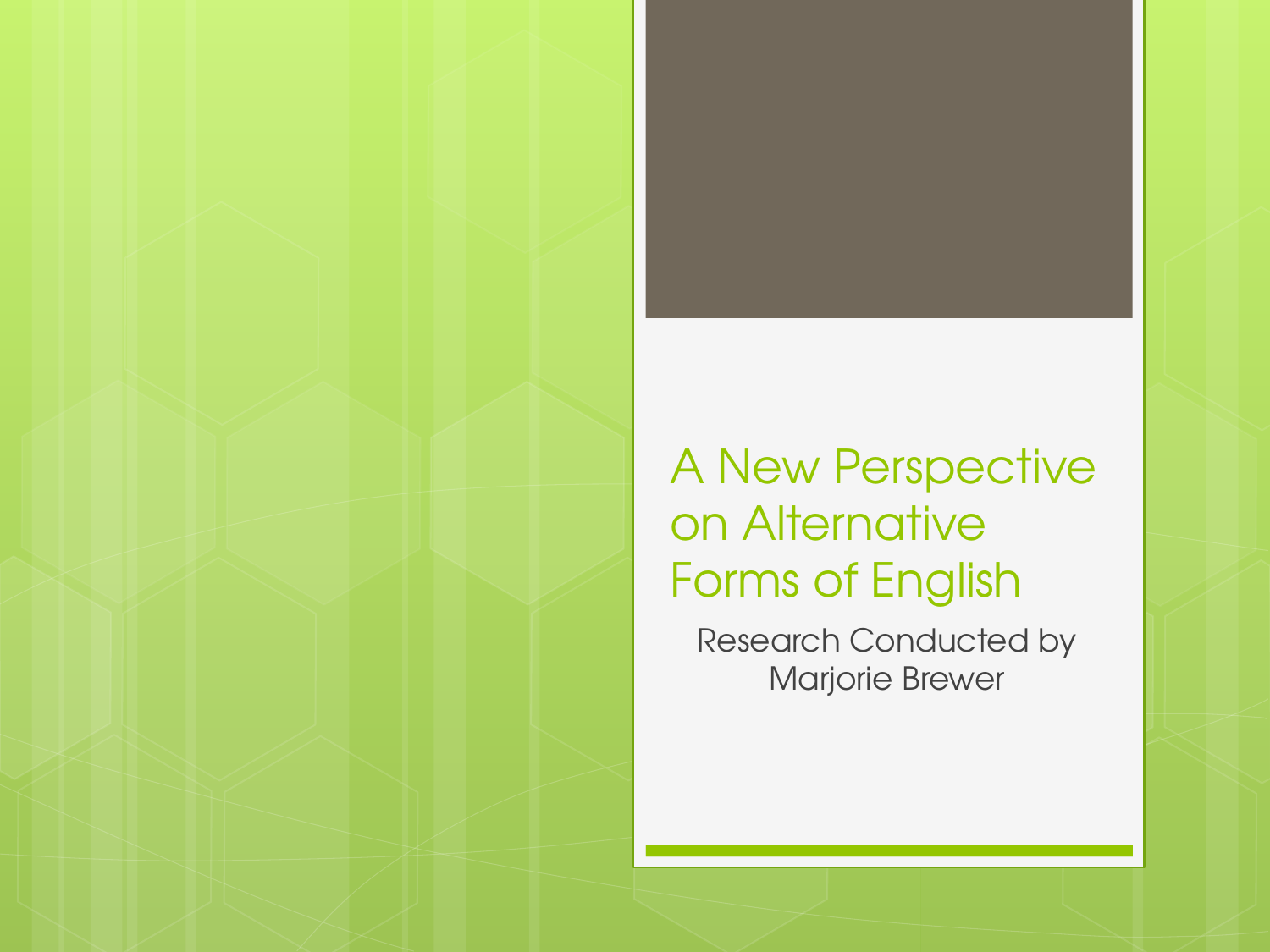

# A New Perspective on Alternative Forms of English
Research Conducted by Marjorie Brewer